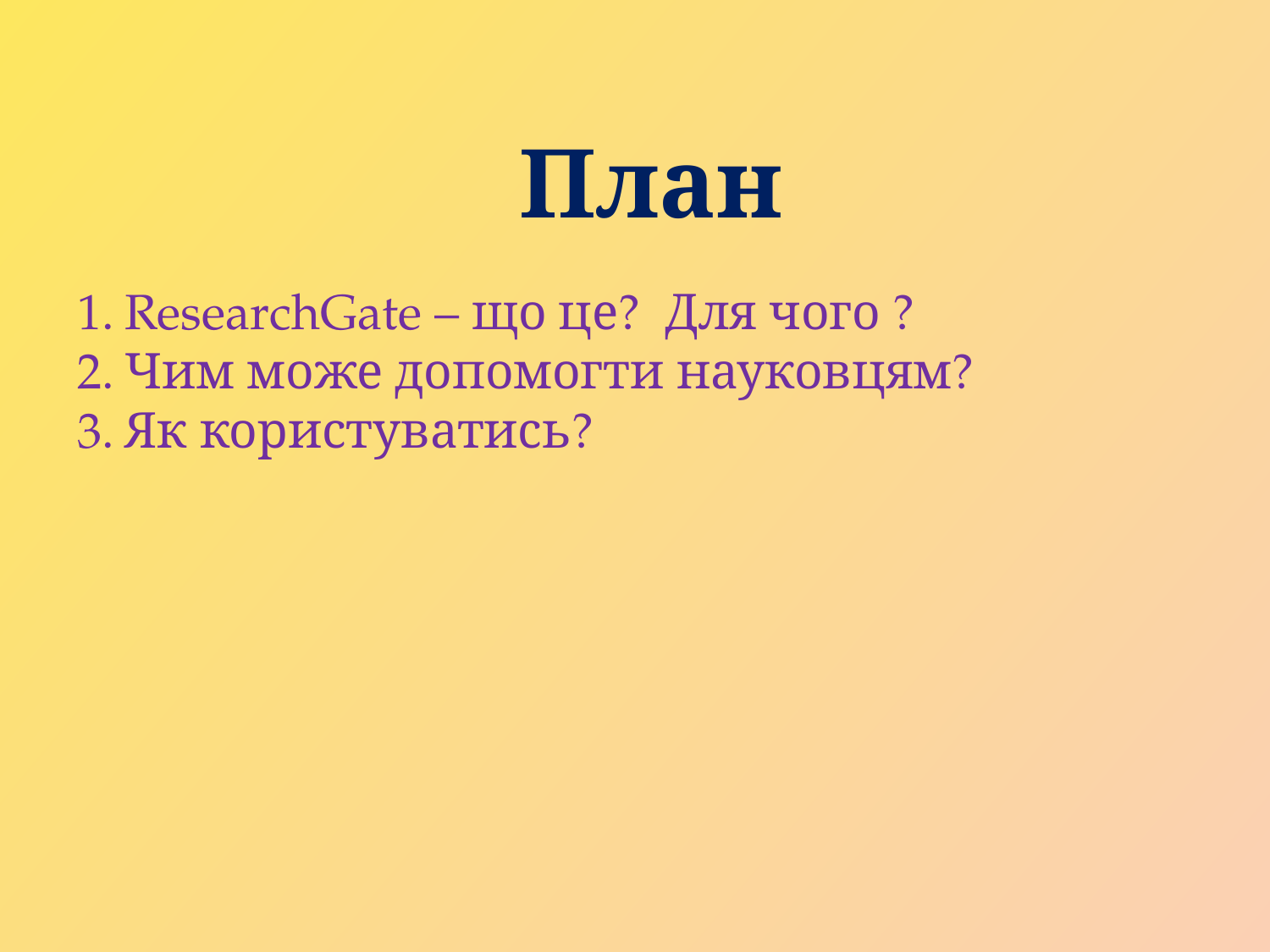

ResearchGate – що це?  Для чого ?
Чим може допомогти науковцям?
Як користуватись?
План